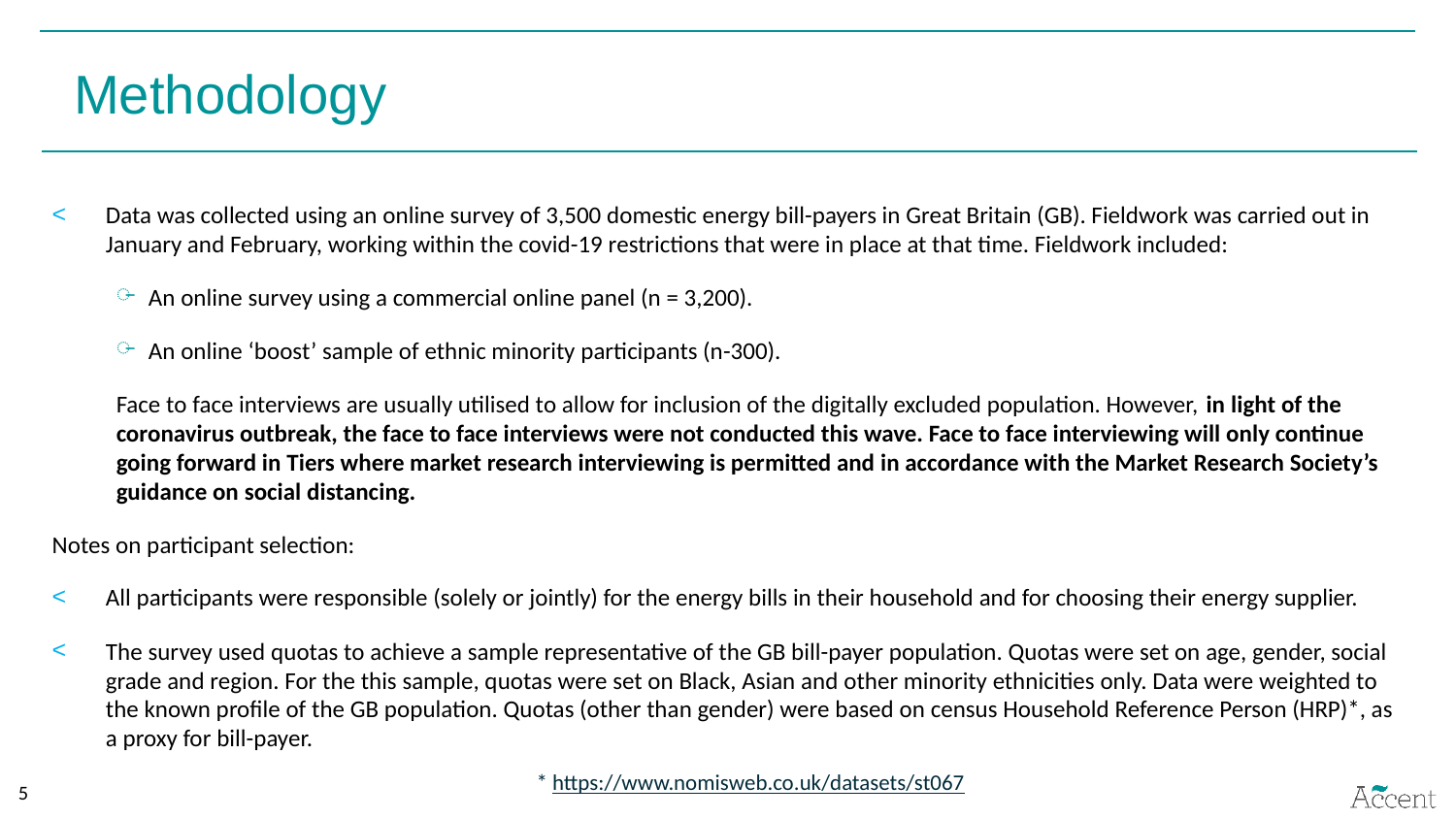

Methodology
Data was collected using an online survey of 3,500 domestic energy bill-payers in Great Britain (GB). Fieldwork was carried out in January and February, working within the covid-19 restrictions that were in place at that time. Fieldwork included:
An online survey using a commercial online panel (n = 3,200).
An online ‘boost’ sample of ethnic minority participants (n-300).
Face to face interviews are usually utilised to allow for inclusion of the digitally excluded population. However, in light of the coronavirus outbreak, the face to face interviews were not conducted this wave. Face to face interviewing will only continue going forward in Tiers where market research interviewing is permitted and in accordance with the Market Research Society’s guidance on social distancing.
Notes on participant selection:
All participants were responsible (solely or jointly) for the energy bills in their household and for choosing their energy supplier.
The survey used quotas to achieve a sample representative of the GB bill-payer population. Quotas were set on age, gender, social grade and region. For the this sample, quotas were set on Black, Asian and other minority ethnicities only. Data were weighted to the known profile of the GB population. Quotas (other than gender) were based on census Household Reference Person (HRP)*, as a proxy for bill-payer.
* https://www.nomisweb.co.uk/datasets/st067